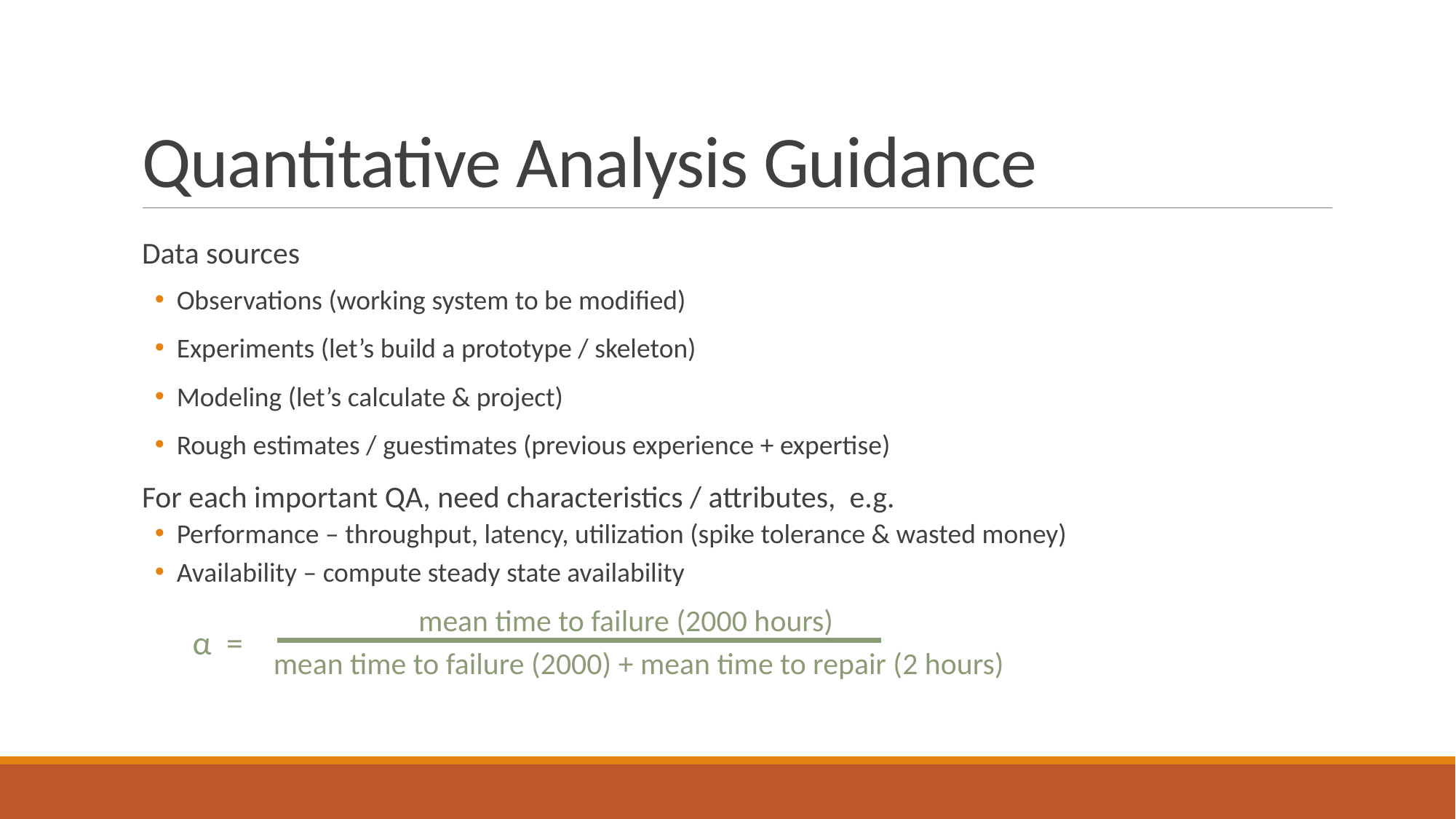

# Quantitative Analysis Guidance
Data sources
Observations (working system to be modified)
Experiments (let’s build a prototype / skeleton)
Modeling (let’s calculate & project)
Rough estimates / guestimates (previous experience + expertise)
For each important QA, need characteristics / attributes,  e.g.
Performance – throughput, latency, utilization (spike tolerance & wasted money)
Availability – compute steady state availability

                         mean time to failure (2000 hours)
mean time to failure (2000) + mean time to repair (2 hours)
α  =